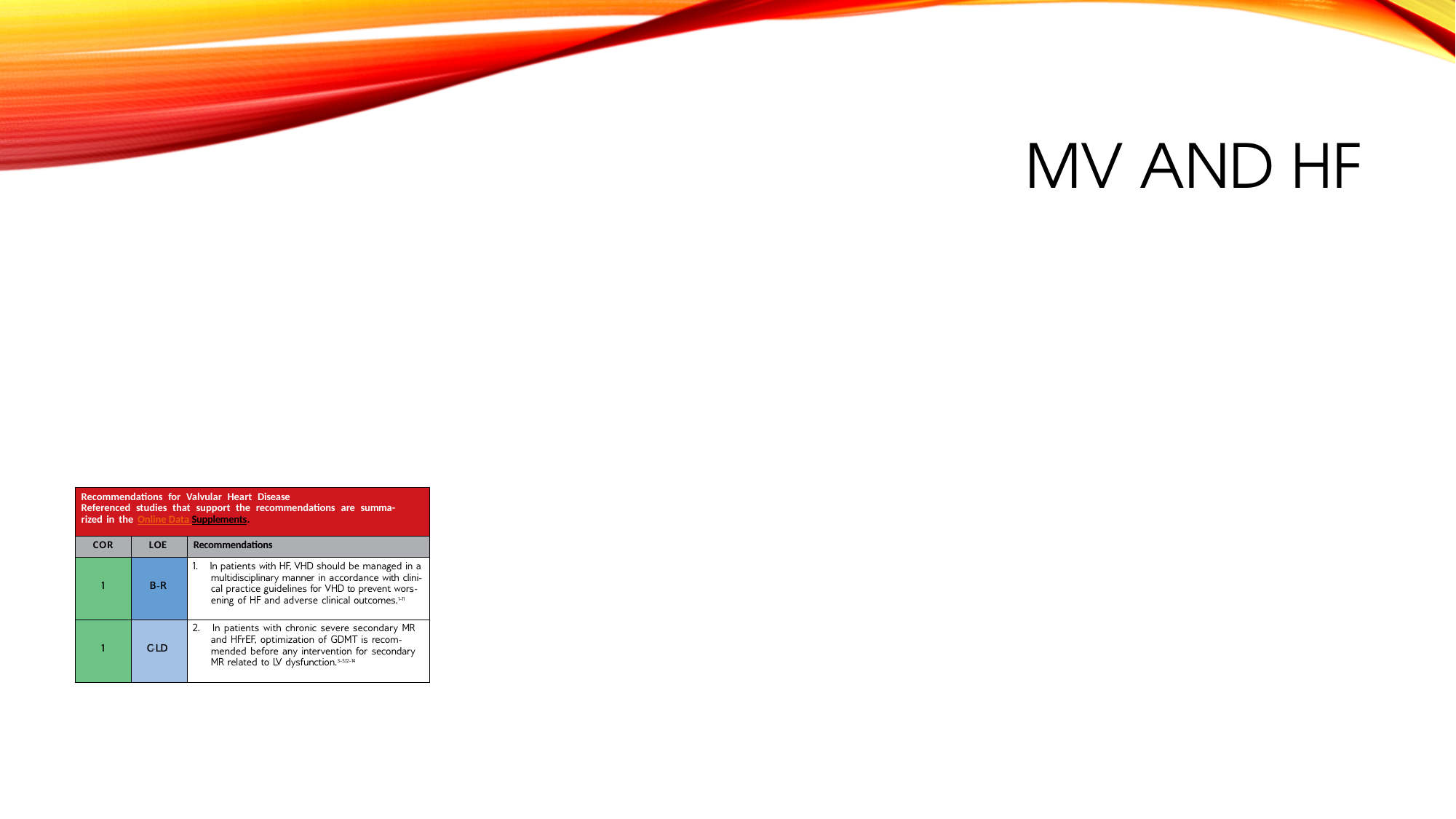

# MV and HF
| Recommendations for Valvular Heart Disease Referenced studies that support the recommendations are summa- rized in the Online Data Supplements. |  |  |
| --- | --- | --- |
| COR | LOE | Recommendations |
| 1 | B-R | 1. In patients with HF, VHD should be managed in a multidisciplinary manner in accordance with clini- cal practice guidelines for VHD to prevent wors- ening of HF and adverse clinical outcomes.1–11 |
| 1 | C-LD | 2. In patients with chronic severe secondary MR and HFrEF, optimization of GDMT is recom- mended before any intervention for secondary MR related to LV dysfunction.3–5,12–14 |